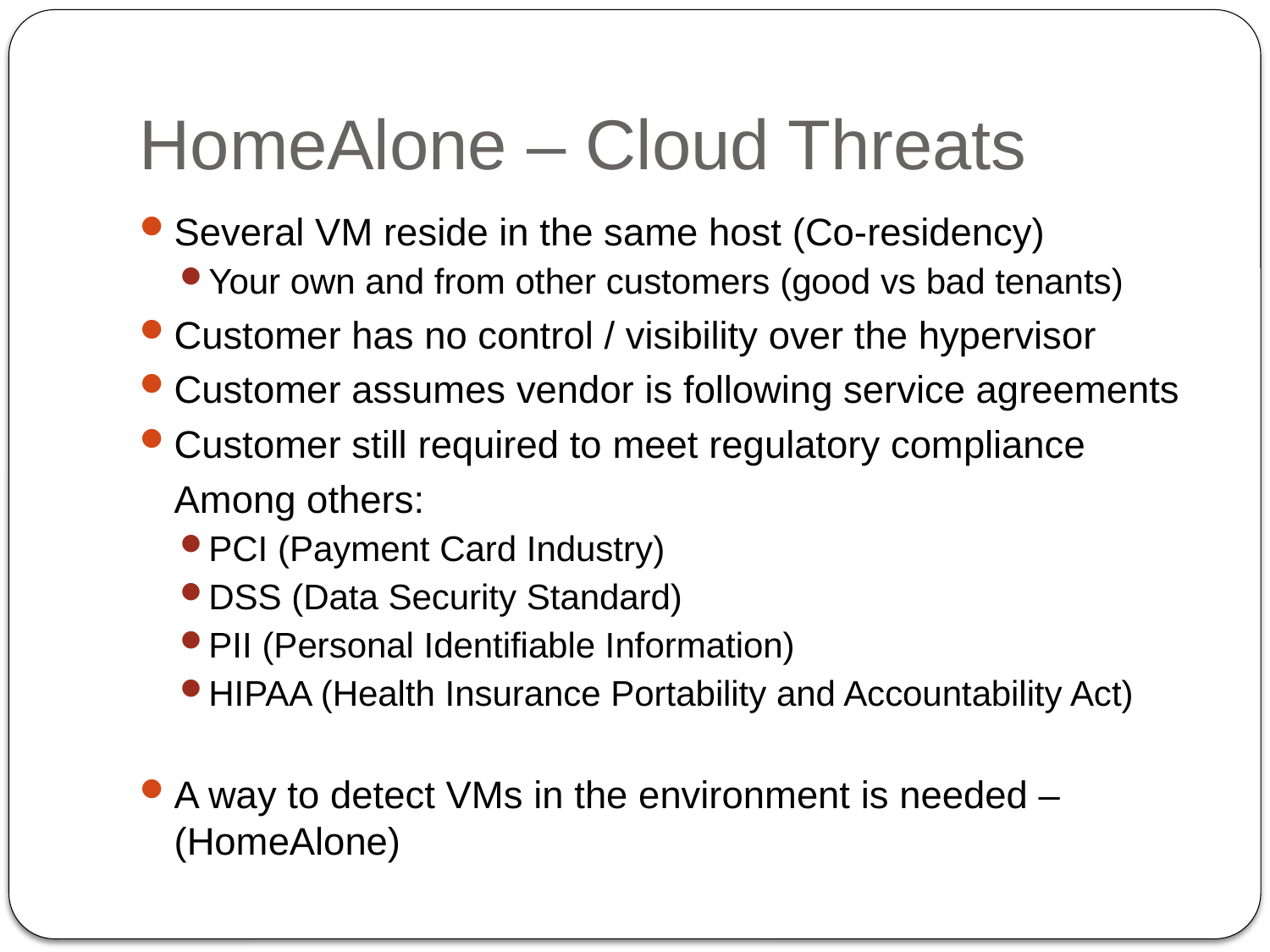

# HomeAlone – Cloud Threats
Several VM reside in the same host (Co-residency)
Your own and from other customers (good vs bad tenants)
Customer has no control / visibility over the hypervisor
Customer assumes vendor is following service agreements
Customer still required to meet regulatory compliance
	Among others:
PCI (Payment Card Industry)
DSS (Data Security Standard)
PII (Personal Identifiable Information)
HIPAA (Health Insurance Portability and Accountability Act)

A way to detect VMs in the environment is needed – (HomeAlone)